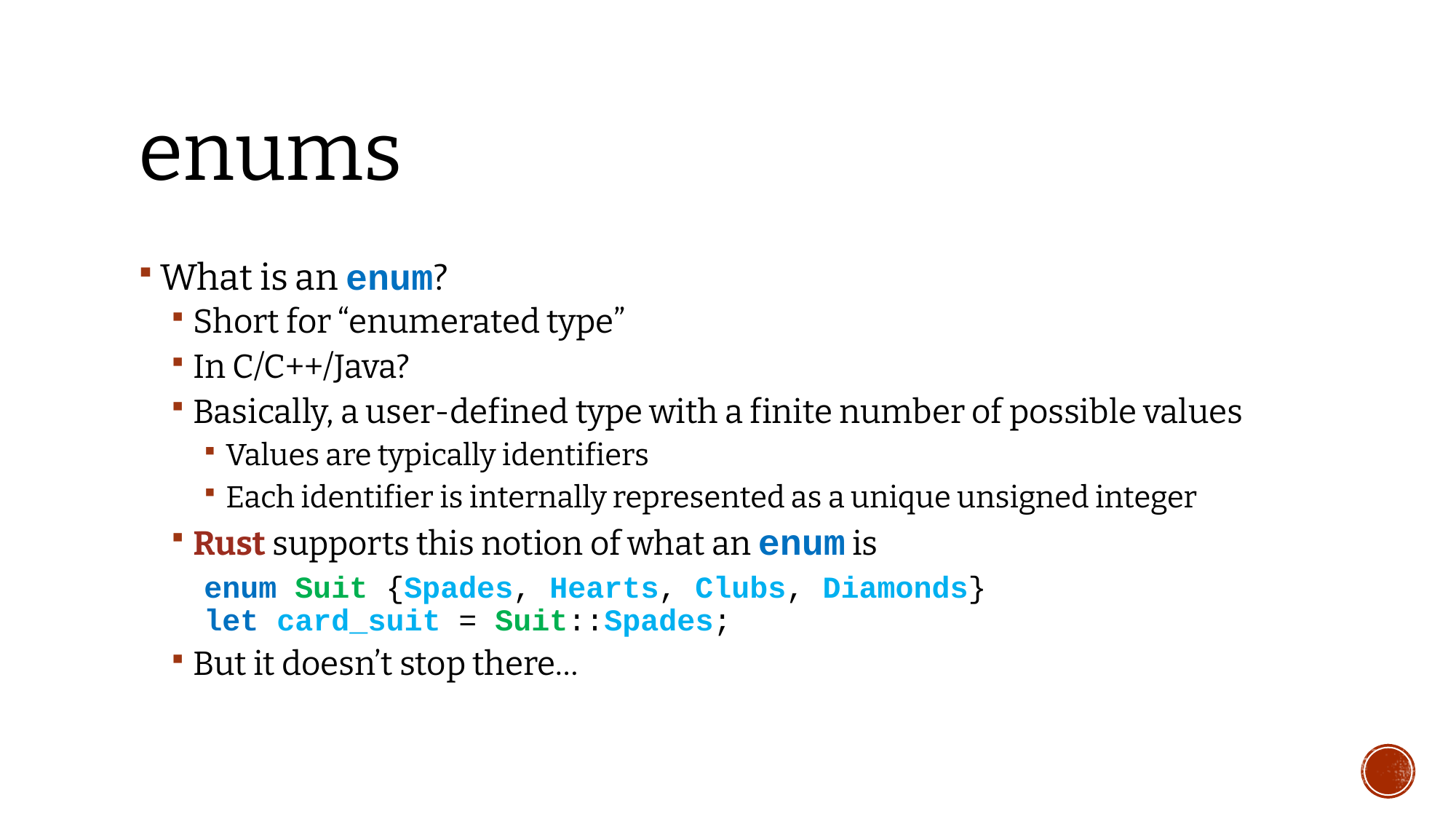

# enums
What is an enum?
Short for “enumerated type”
In C/C++/Java?
Basically, a user-defined type with a finite number of possible values
Values are typically identifiers
Each identifier is internally represented as a unique unsigned integer
Rust supports this notion of what an enum is
enum Suit {Spades, Hearts, Clubs, Diamonds}
let card_suit = Suit::Spades;
But it doesn’t stop there…